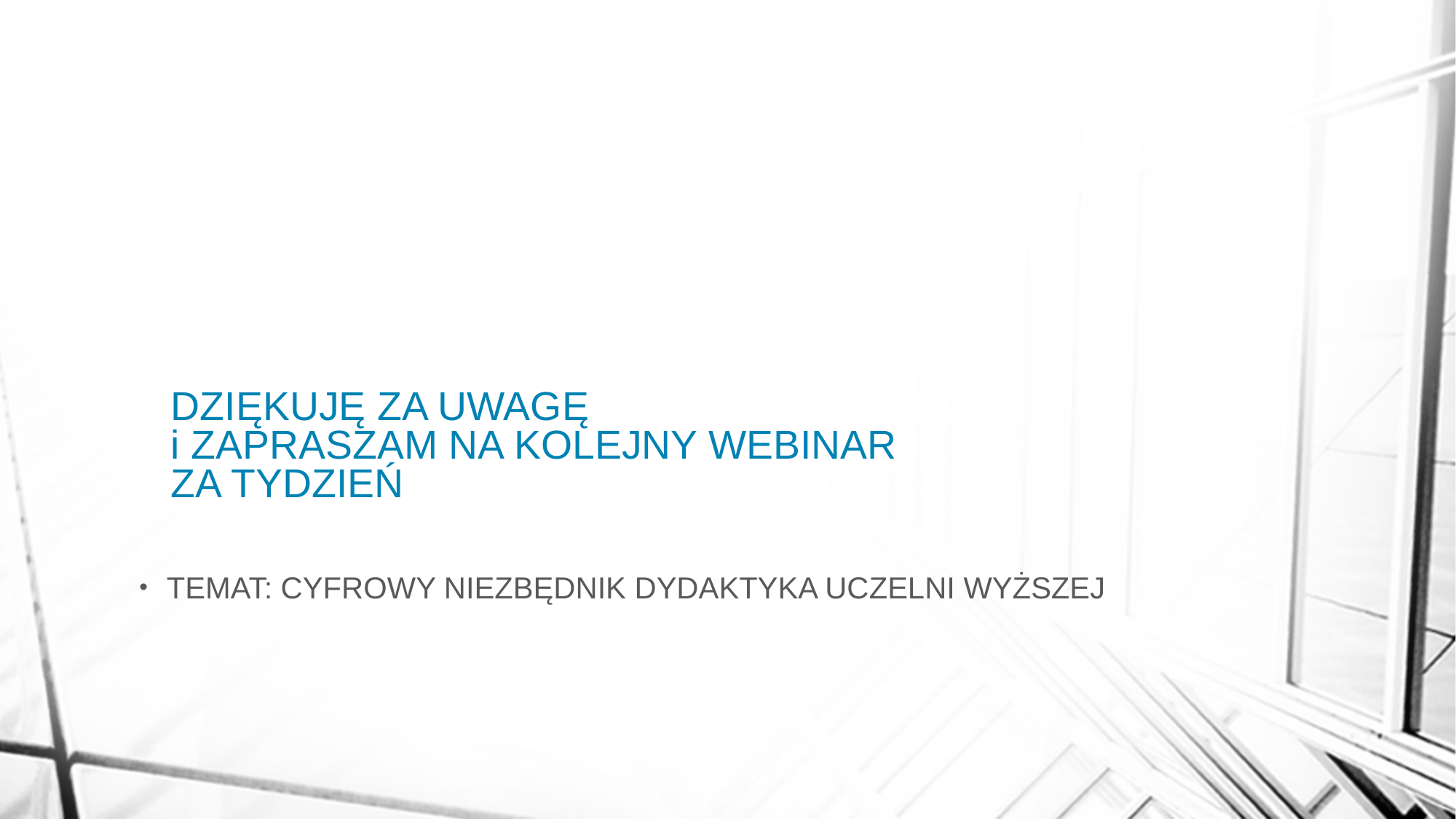

TEMAT: CYFROWY NIEZBĘDNIK DYDAKTYKA UCZELNI WYŻSZEJ
# DZIĘKUJĘ ZA UWAGĘ i ZAPRASZAM NA KOLEJNY WEBINAR ZA TYDZIEŃ